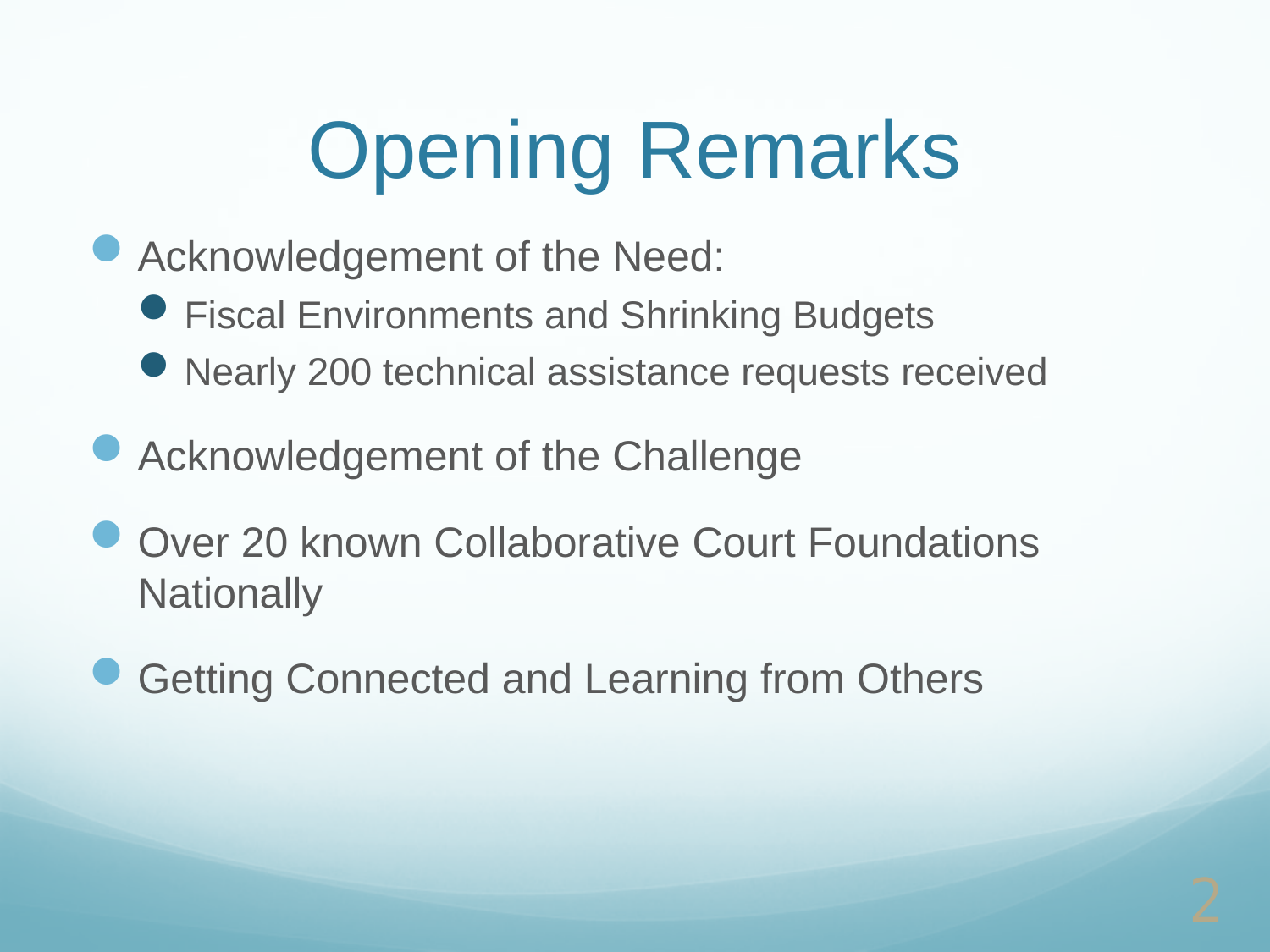

# Opening Remarks
Acknowledgement of the Need:
Fiscal Environments and Shrinking Budgets
Nearly 200 technical assistance requests received
Acknowledgement of the Challenge
Over 20 known Collaborative Court Foundations Nationally
Getting Connected and Learning from Others

2